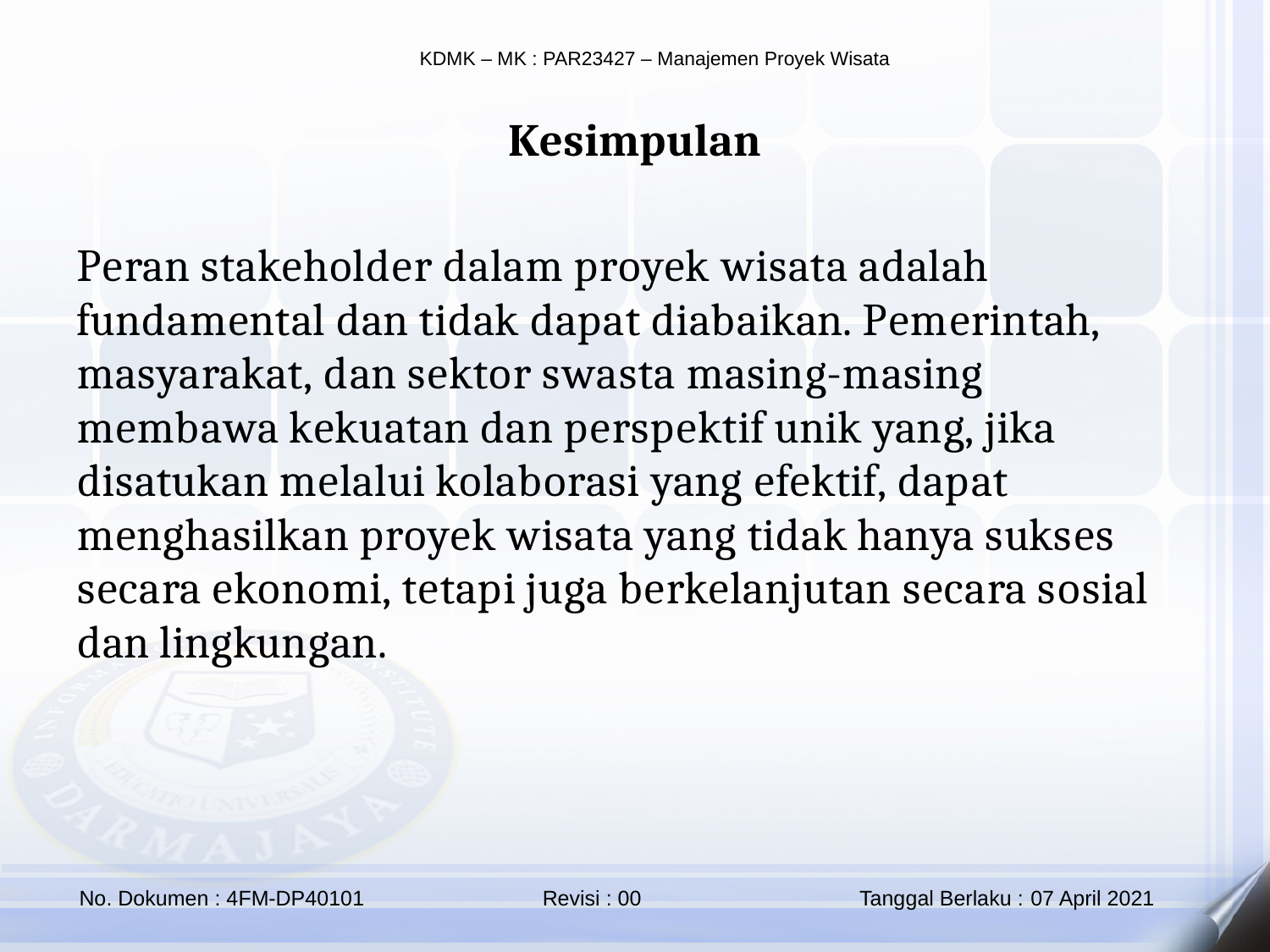

Kesimpulan

Peran stakeholder dalam proyek wisata adalah fundamental dan tidak dapat diabaikan. Pemerintah, masyarakat, dan sektor swasta masing-masing membawa kekuatan dan perspektif unik yang, jika disatukan melalui kolaborasi yang efektif, dapat menghasilkan proyek wisata yang tidak hanya sukses secara ekonomi, tetapi juga berkelanjutan secara sosial dan lingkungan.